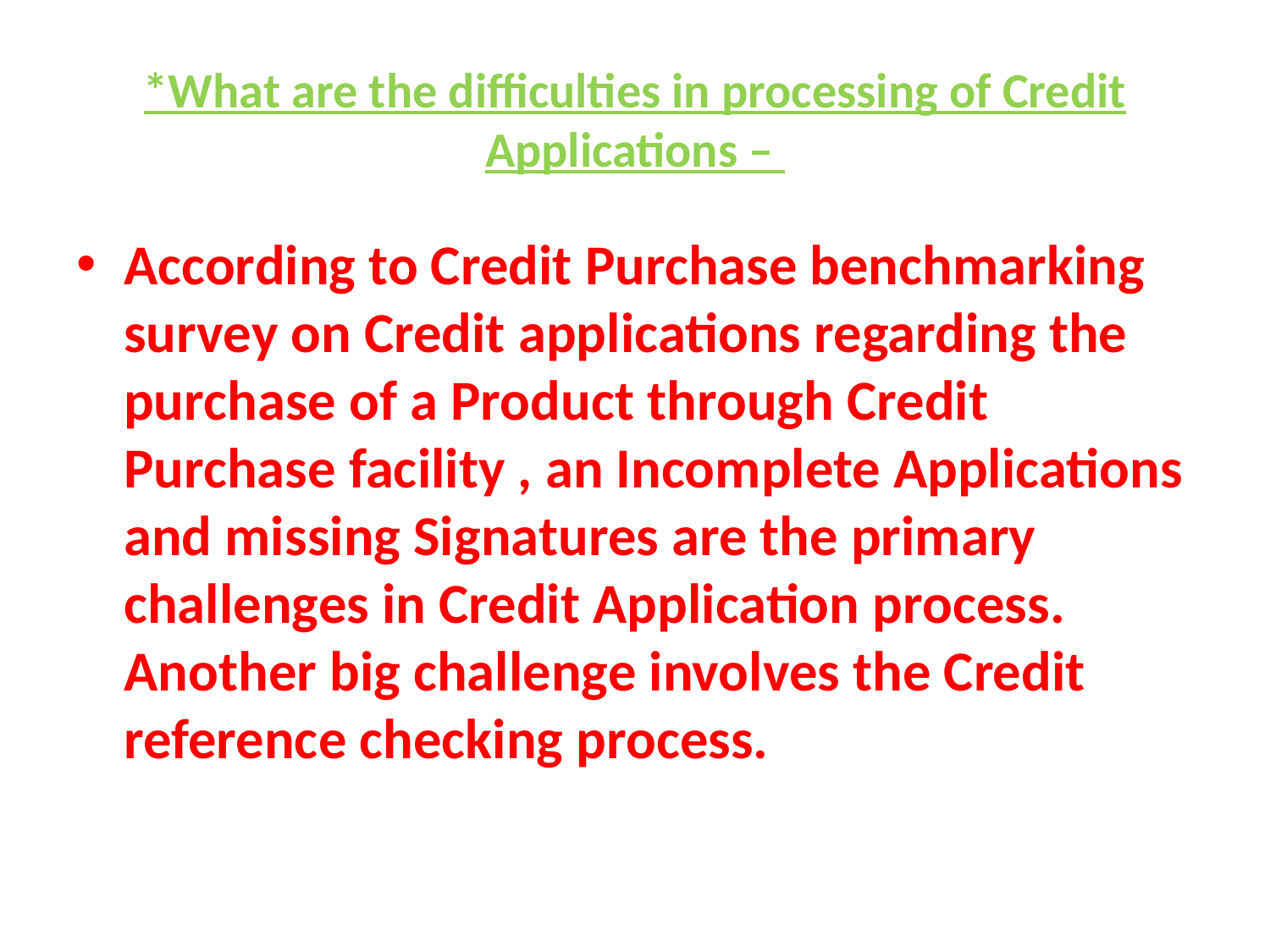

# *What are the difficulties in processing of Credit Applications –
According to Credit Purchase benchmarking survey on Credit applications regarding the purchase of a Product through Credit Purchase facility , an Incomplete Applications and missing Signatures are the primary challenges in Credit Application process. Another big challenge involves the Credit reference checking process.